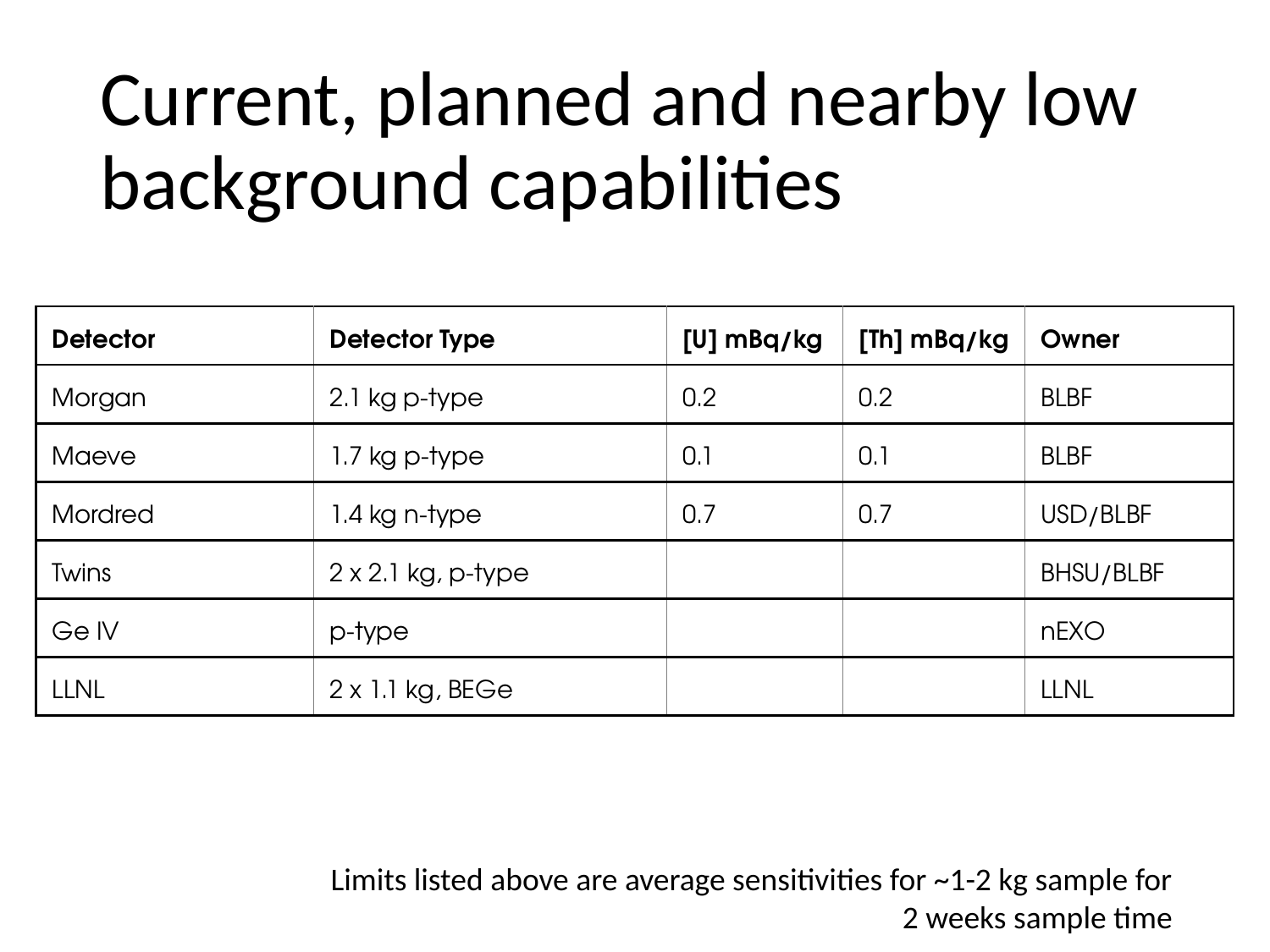

# Current, planned and nearby low background capabilities
| Detector | Detector Type | [U] mBq/kg | [Th] mBq/kg | Owner |
| --- | --- | --- | --- | --- |
| Morgan | 2.1 kg p-type | 0.2 | 0.2 | BLBF |
| Maeve | 1.7 kg p-type | 0.1 | 0.1 | BLBF |
| Mordred | 1.4 kg n-type | 0.7 | 0.7 | USD/BLBF |
| Twins | 2 x 2.1 kg, p-type |  |  | BHSU/BLBF |
| Ge IV | p-type |  |  | nEXO |
| LLNL | 2 x 1.1 kg, BEGe |  |  | LLNL |
Limits listed above are average sensitivities for ~1-2 kg sample for 2 weeks sample time